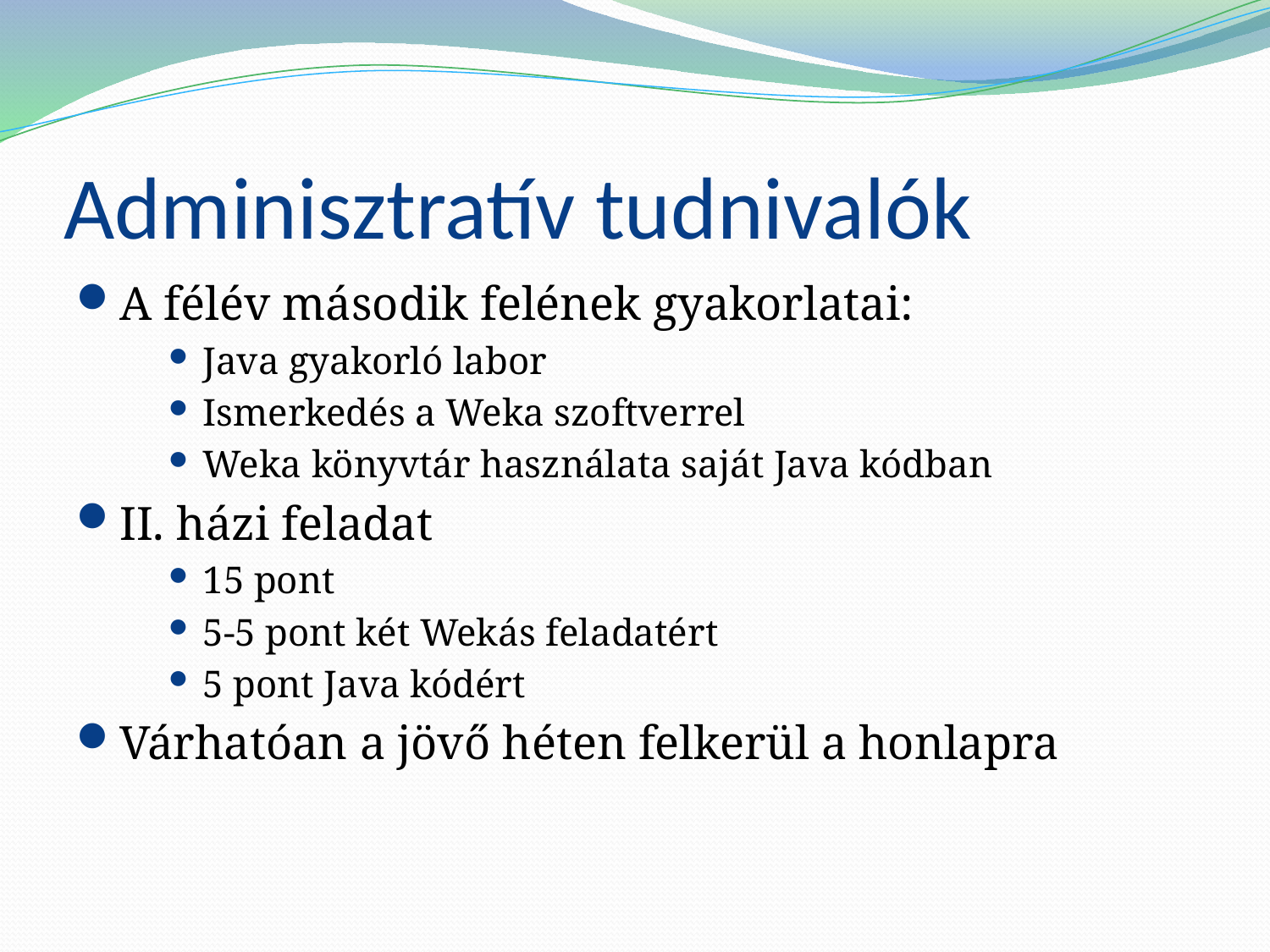

# Adminisztratív tudnivalók
A félév második felének gyakorlatai:
Java gyakorló labor
Ismerkedés a Weka szoftverrel
Weka könyvtár használata saját Java kódban
II. házi feladat
15 pont
5-5 pont két Wekás feladatért
5 pont Java kódért
Várhatóan a jövő héten felkerül a honlapra